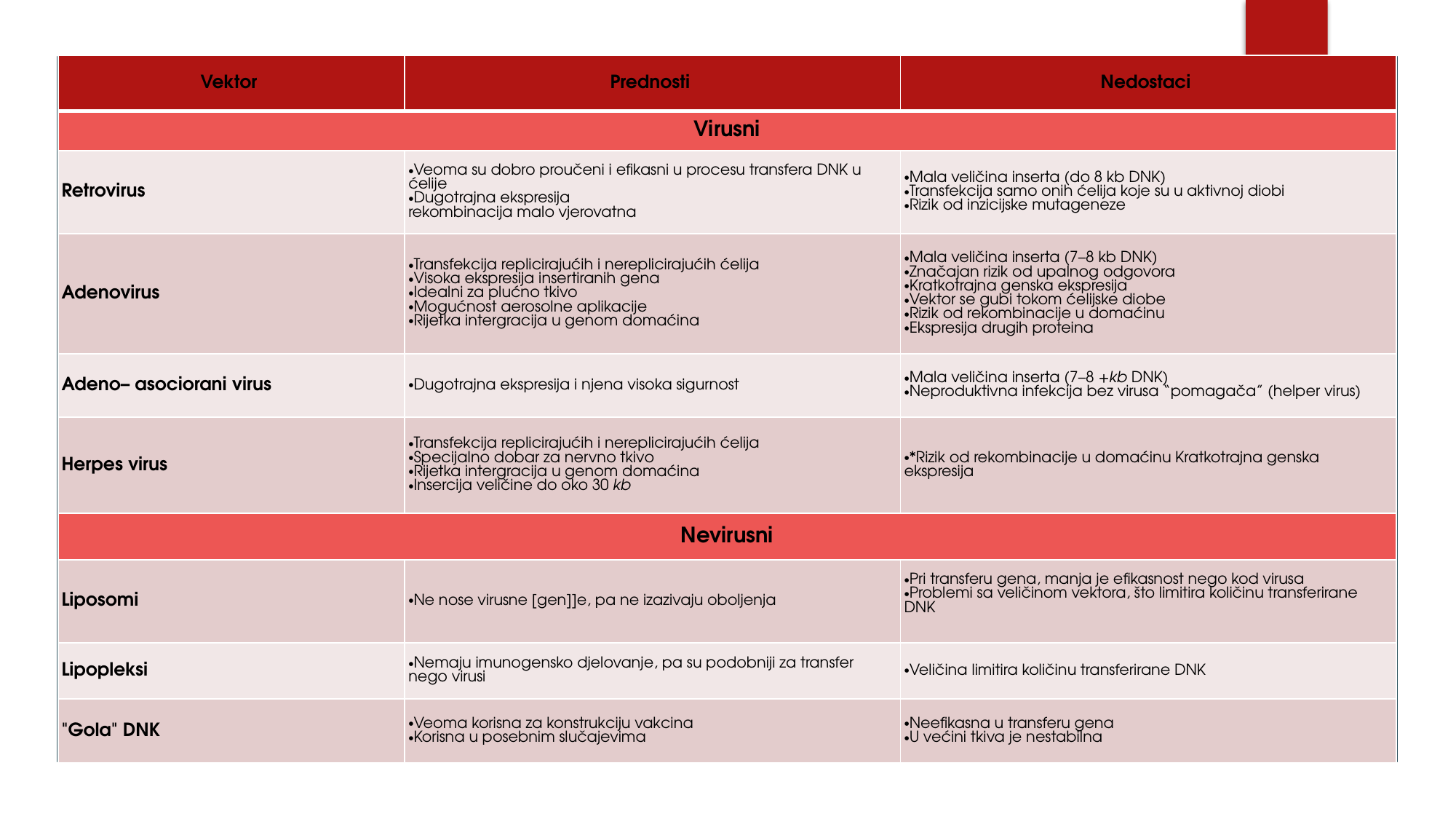

| Vektor | Prednosti | Nedostaci |
| --- | --- | --- |
| Virusni |  |  |
| Retrovirus | Veoma su dobro proučeni i efikasni u procesu transfera DNK u ćelije Dugotrajna ekspresija rekombinacija malo vjerovatna | Mala veličina inserta (do 8 kb DNK) Transfekcija samo onih ćelija koje su u aktivnoj diobi Rizik od inzicijske mutageneze |
| Adenovirus | Transfekcija replicirajućih i nereplicirajućih ćelija Visoka ekspresija insertiranih gena Idealni za plućno tkivo Mogućnost aerosolne aplikacije Rijetka intergracija u genom domaćina | Mala veličina inserta (7–8 kb DNK) Značajan rizik od upalnog odgovora Kratkotrajna genska ekspresija Vektor se gubi tokom ćelijske diobe Rizik od rekombinacije u domaćinu Ekspresija drugih proteina |
| Adeno– asociorani virus | Dugotrajna ekspresija i njena visoka sigurnost | Mala veličina inserta (7–8 +kb DNK) Neproduktivna infekcija bez virusa “pomagača” (helper virus) |
| Herpes virus | Transfekcija replicirajućih i nereplicirajućih ćelija Specijalno dobar za nervno tkivo Rijetka intergracija u genom domaćina Insercija veličine do oko 30 kb | \*Rizik od rekombinacije u domaćinu Kratkotrajna genska ekspresija |
| Nevirusni |  |  |
| Liposomi | Ne nose virusne [gen]]e, pa ne izazivaju oboljenja | Pri transferu gena, manja je efikasnost nego kod virusa Problemi sa veličinom vektora, što limitira količinu transferirane DNK |
| Lipopleksi | Nemaju imunogensko djelovanje, pa su podobniji za transfer nego virusi | Veličina limitira količinu transferirane DNK |
| "Gola" DNK | Veoma korisna za konstrukciju vakcina Korisna u posebnim slučajevima | Neefikasna u transferu gena U većini tkiva je nestabilna |
#